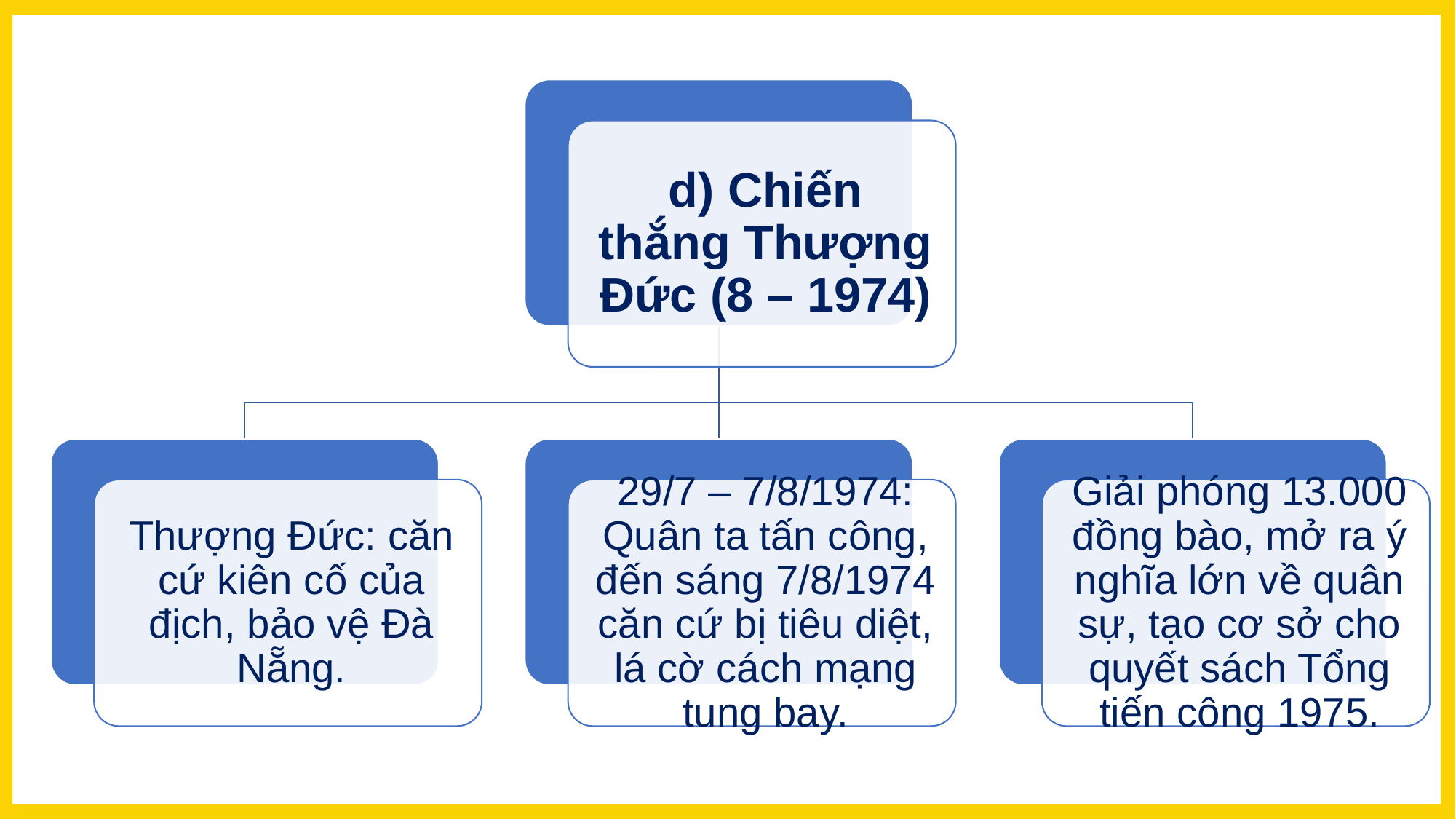

d) Chiến thắng Thượng Đức (8 – 1974)
Thượng Đức: căn cứ kiên cố của địch, bảo vệ Đà Nẵng.
29/7 – 7/8/1974: Quân ta tấn công, đến sáng 7/8/1974 căn cứ bị tiêu diệt, lá cờ cách mạng tung bay.
Giải phóng 13.000 đồng bào, mở ra ý nghĩa lớn về quân sự, tạo cơ sở cho quyết sách Tổng tiến công 1975.